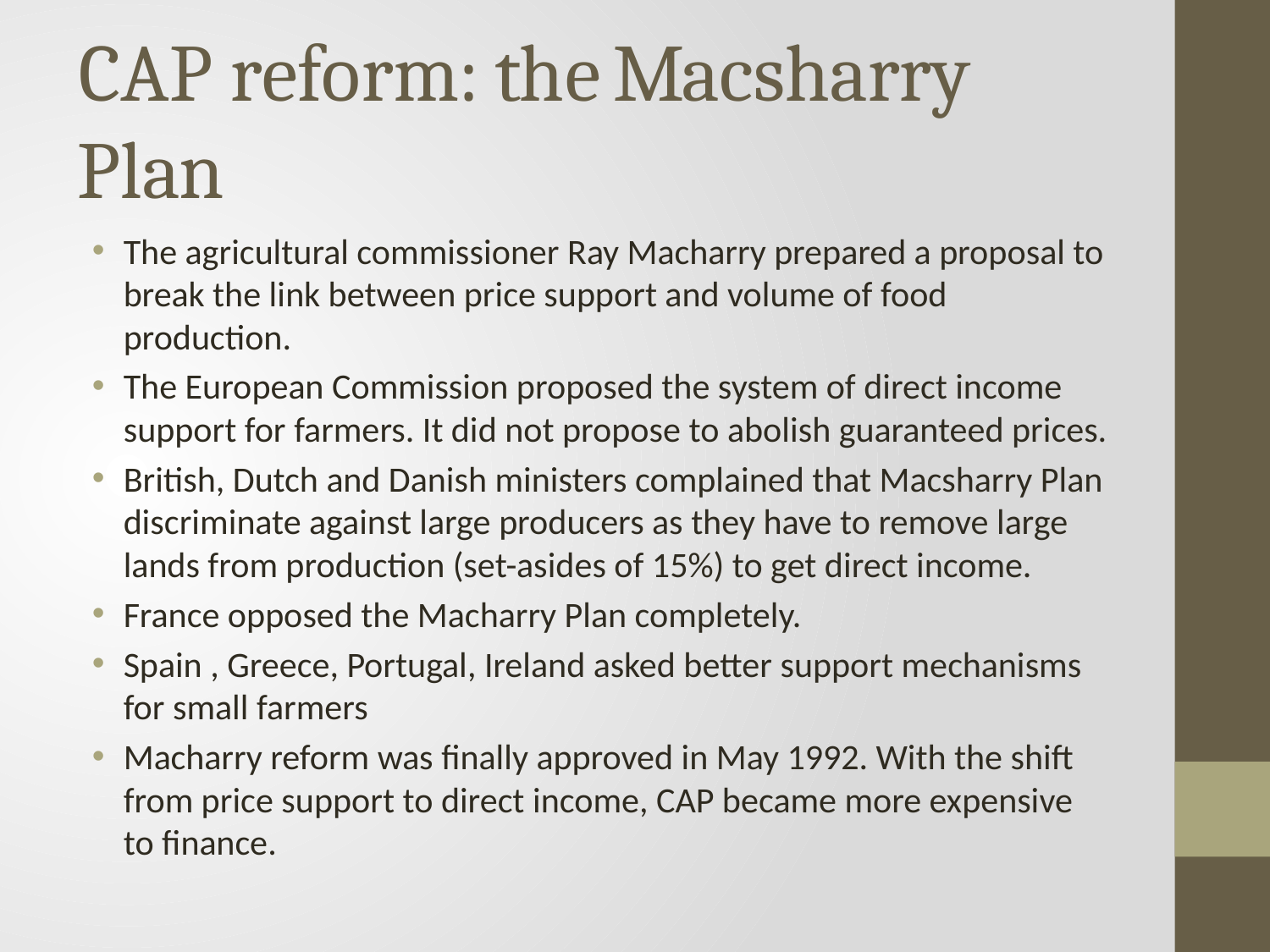

# CAP reform: the Macsharry Plan
The agricultural commissioner Ray Macharry prepared a proposal to break the link between price support and volume of food production.
The European Commission proposed the system of direct income support for farmers. It did not propose to abolish guaranteed prices.
British, Dutch and Danish ministers complained that Macsharry Plan discriminate against large producers as they have to remove large lands from production (set-asides of 15%) to get direct income.
France opposed the Macharry Plan completely.
Spain , Greece, Portugal, Ireland asked better support mechanisms for small farmers
Macharry reform was finally approved in May 1992. With the shift from price support to direct income, CAP became more expensive to finance.